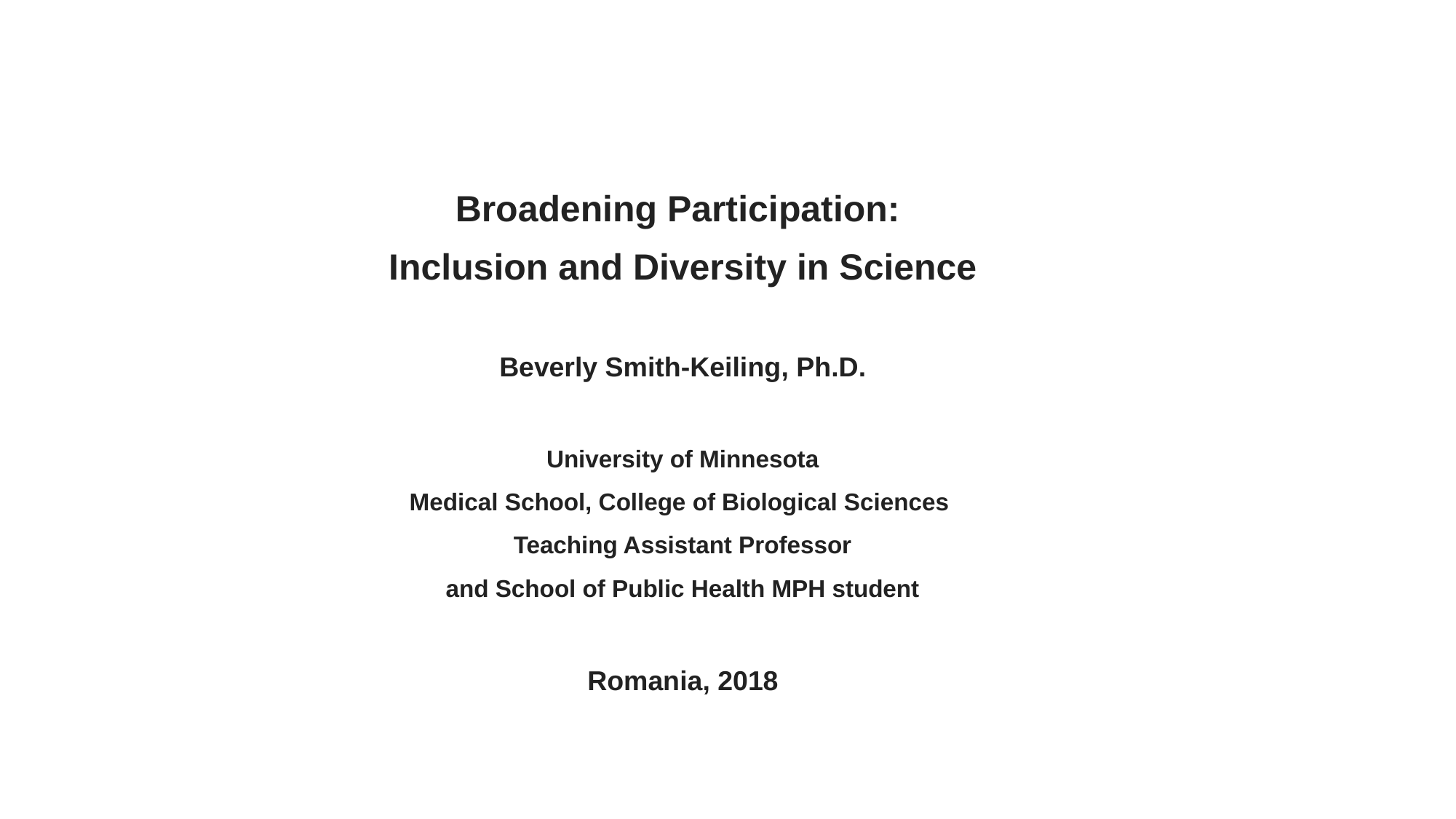

Broadening Participation:
Inclusion and Diversity in Science

Beverly Smith-Keiling, Ph.D.

University of Minnesota
Medical School, College of Biological Sciences
Teaching Assistant Professor
and School of Public Health MPH student

Romania, 2018